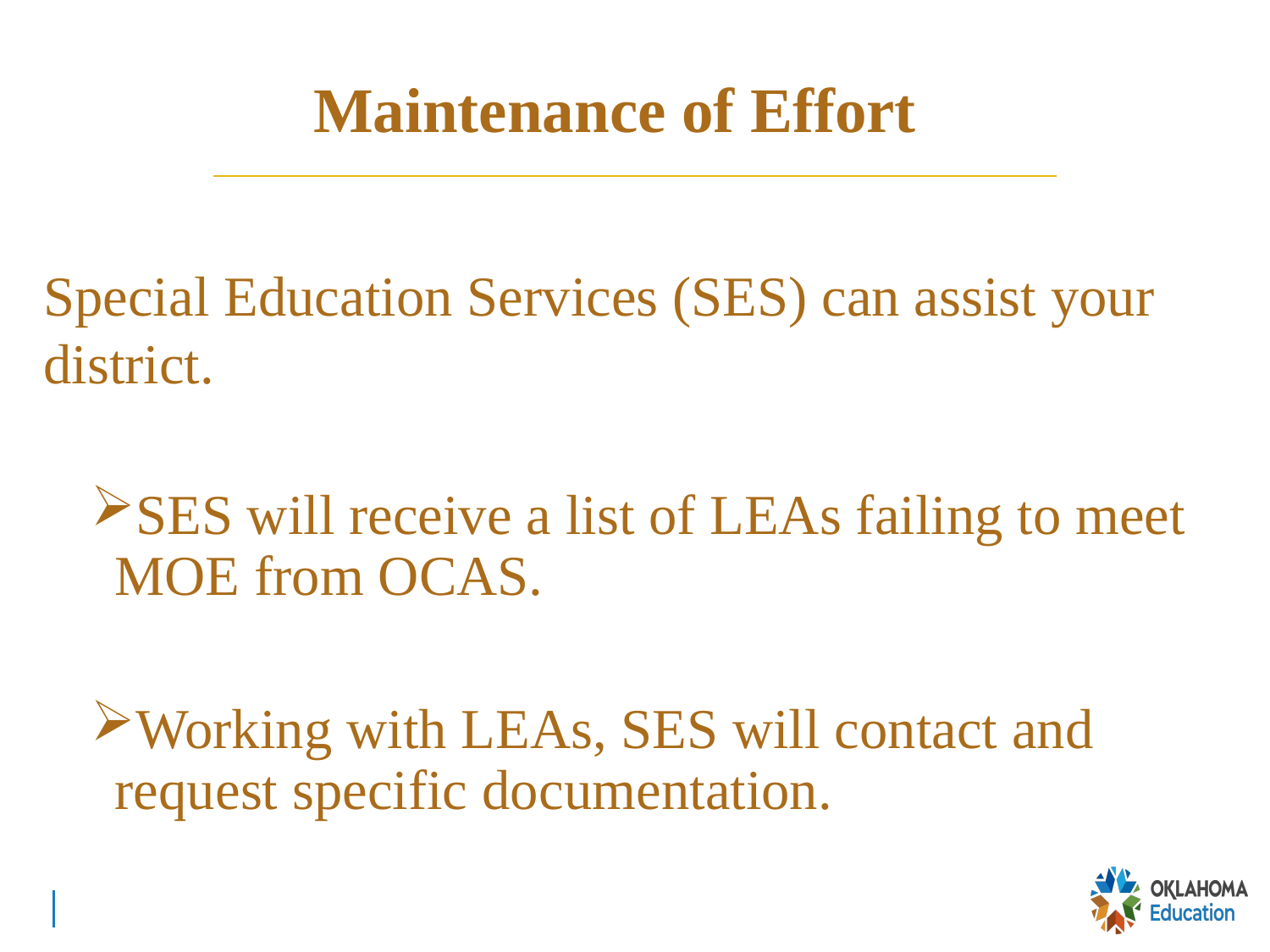

# Maintenance of Effort
Special Education Services (SES) can assist your district.

SES will receive a list of LEAs failing to meet MOE from OCAS.

Working with LEAs, SES will contact and request specific documentation.